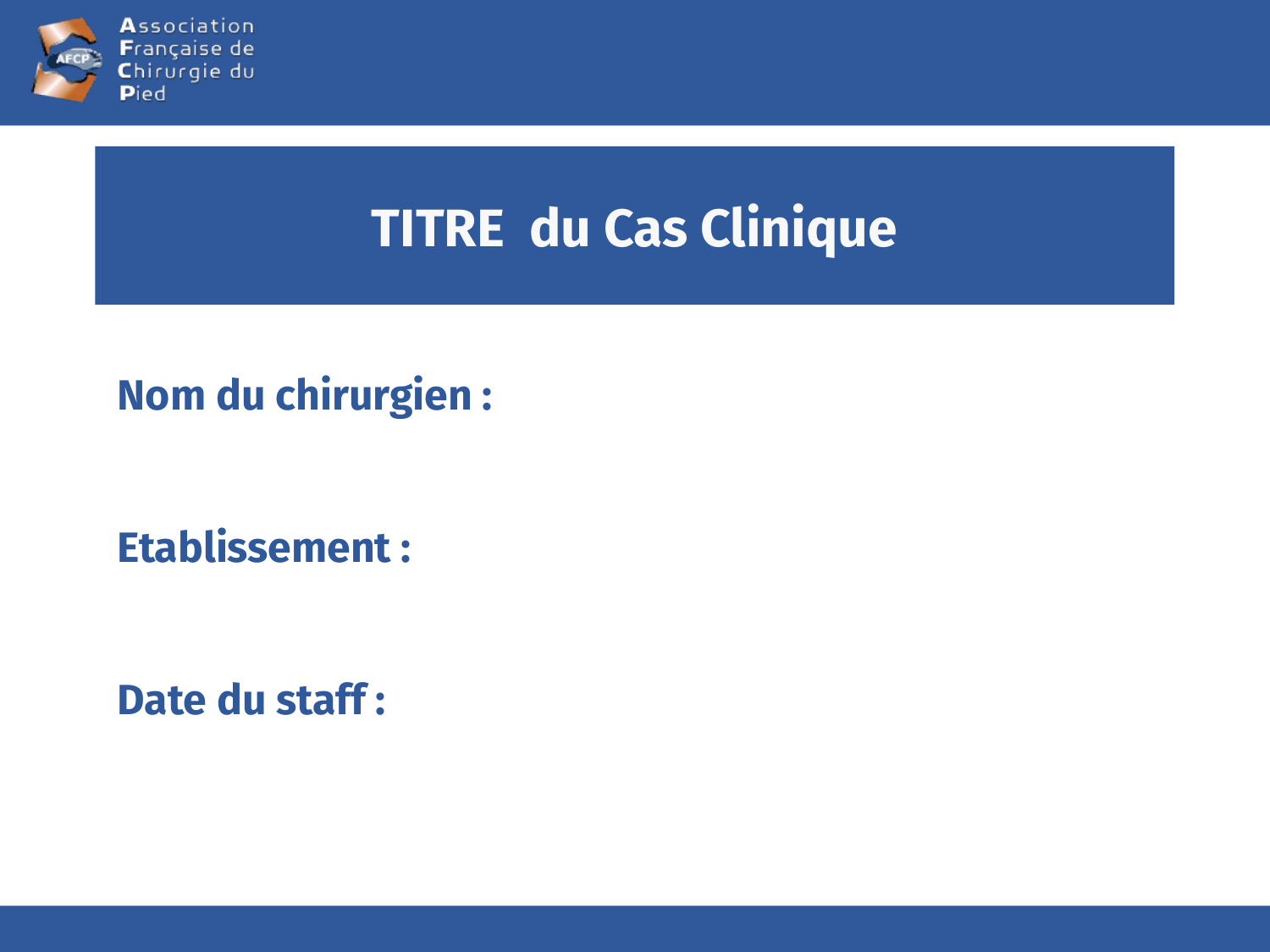

# TITRE  du Cas Clinique
Nom du chirurgien :

Etablissement :

Date du staff :